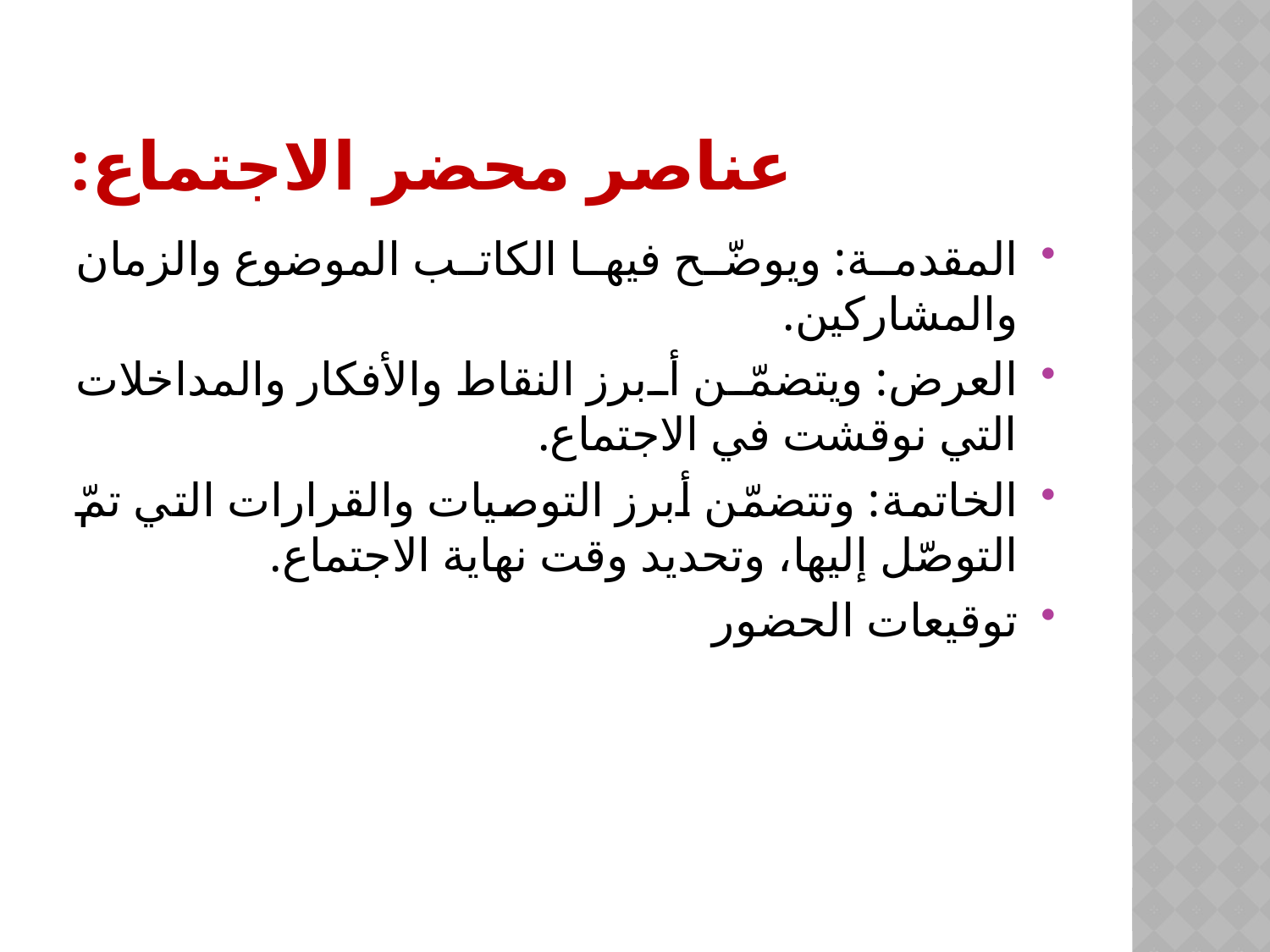

# عناصر محضر الاجتماع:
المقدمة: ويوضّح فيها الكاتب الموضوع والزمان والمشاركين.
العرض: ويتضمّن أبرز النقاط والأفكار والمداخلات التي نوقشت في الاجتماع.
الخاتمة: وتتضمّن أبرز التوصيات والقرارات التي تمّ التوصّل إليها، وتحديد وقت نهاية الاجتماع.
توقيعات الحضور